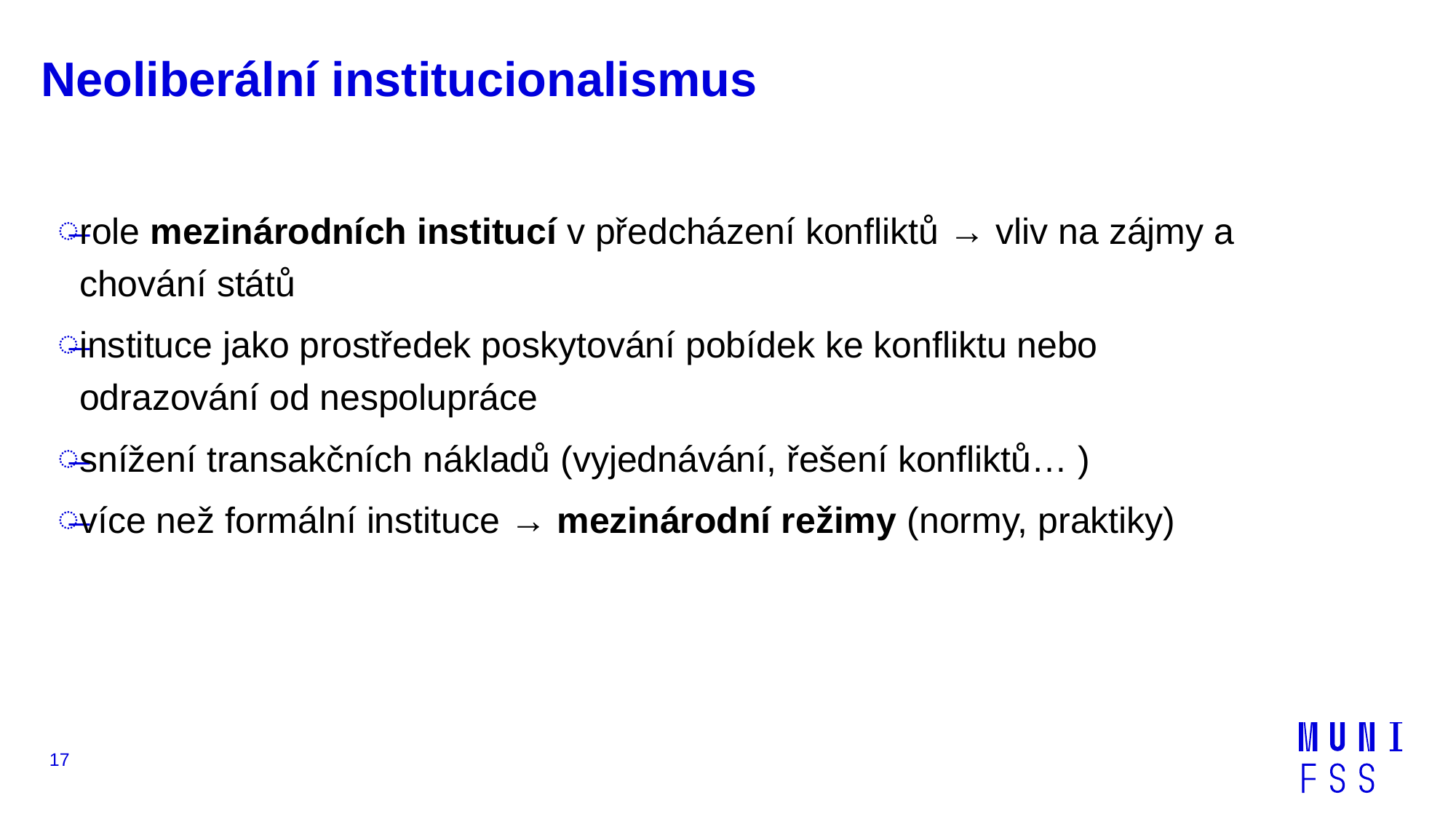

# Neoliberální institucionalismus
role mezinárodních institucí v předcházení konfliktů → vliv na zájmy a chování států
instituce jako prostředek poskytování pobídek ke konfliktu nebo odrazování od nespolupráce
snížení transakčních nákladů (vyjednávání, řešení konfliktů… )
více než formální instituce → mezinárodní režimy (normy, praktiky)

17